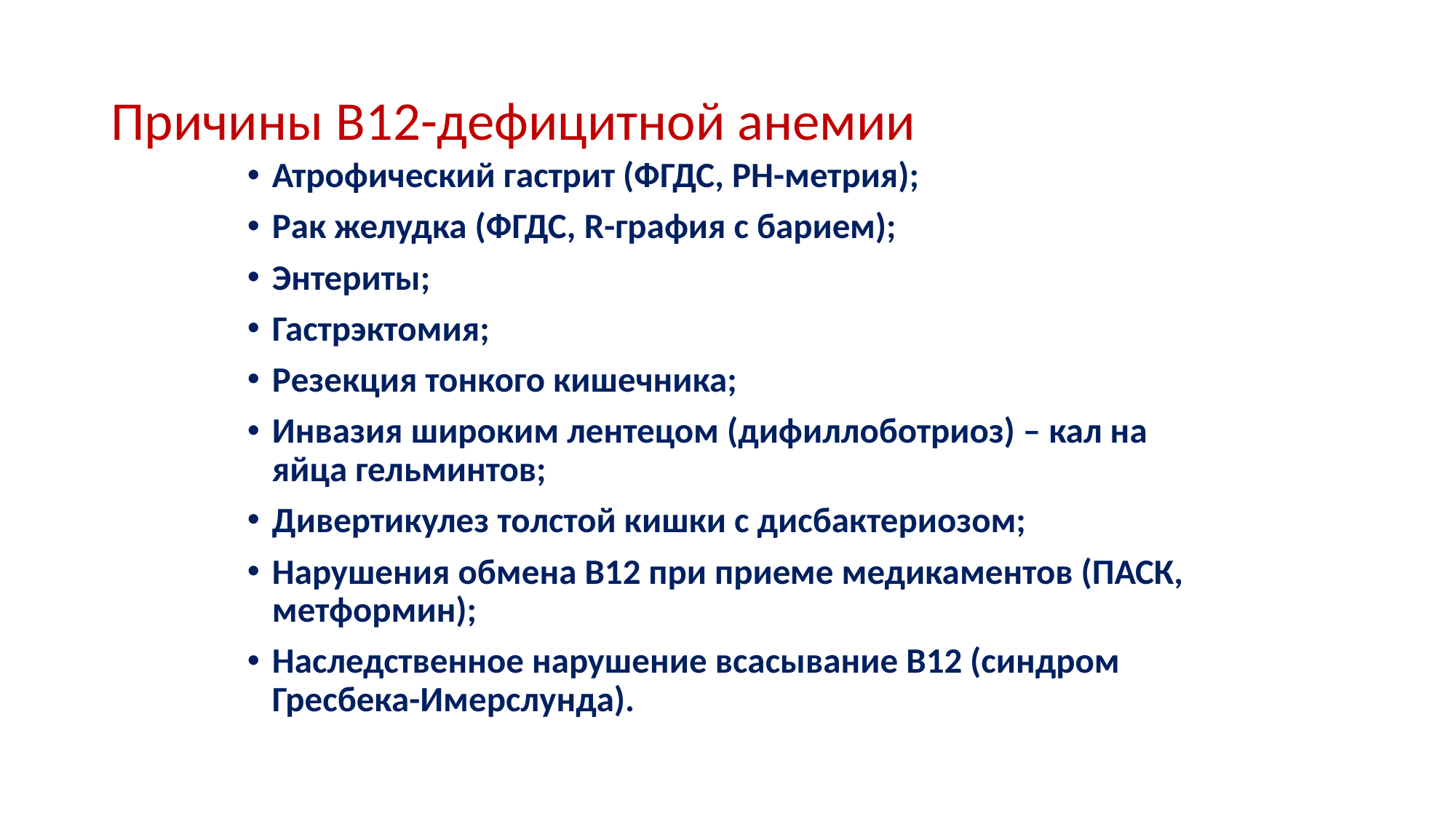

# Причины В12-дефицитной анемии
Атрофический гастрит (ФГДС, РН-метрия);
Рак желудка (ФГДС, R-графия с барием);
Энтериты;
Гастрэктомия;
Резекция тонкого кишечника;
Инвазия широким лентецом (дифиллоботриоз) – кал на яйца гельминтов;
Дивертикулез толстой кишки с дисбактериозом;
Нарушения обмена В12 при приеме медикаментов (ПАСК, метформин);
Наследственное нарушение всасывание В12 (синдром Гресбека-Имерслунда).